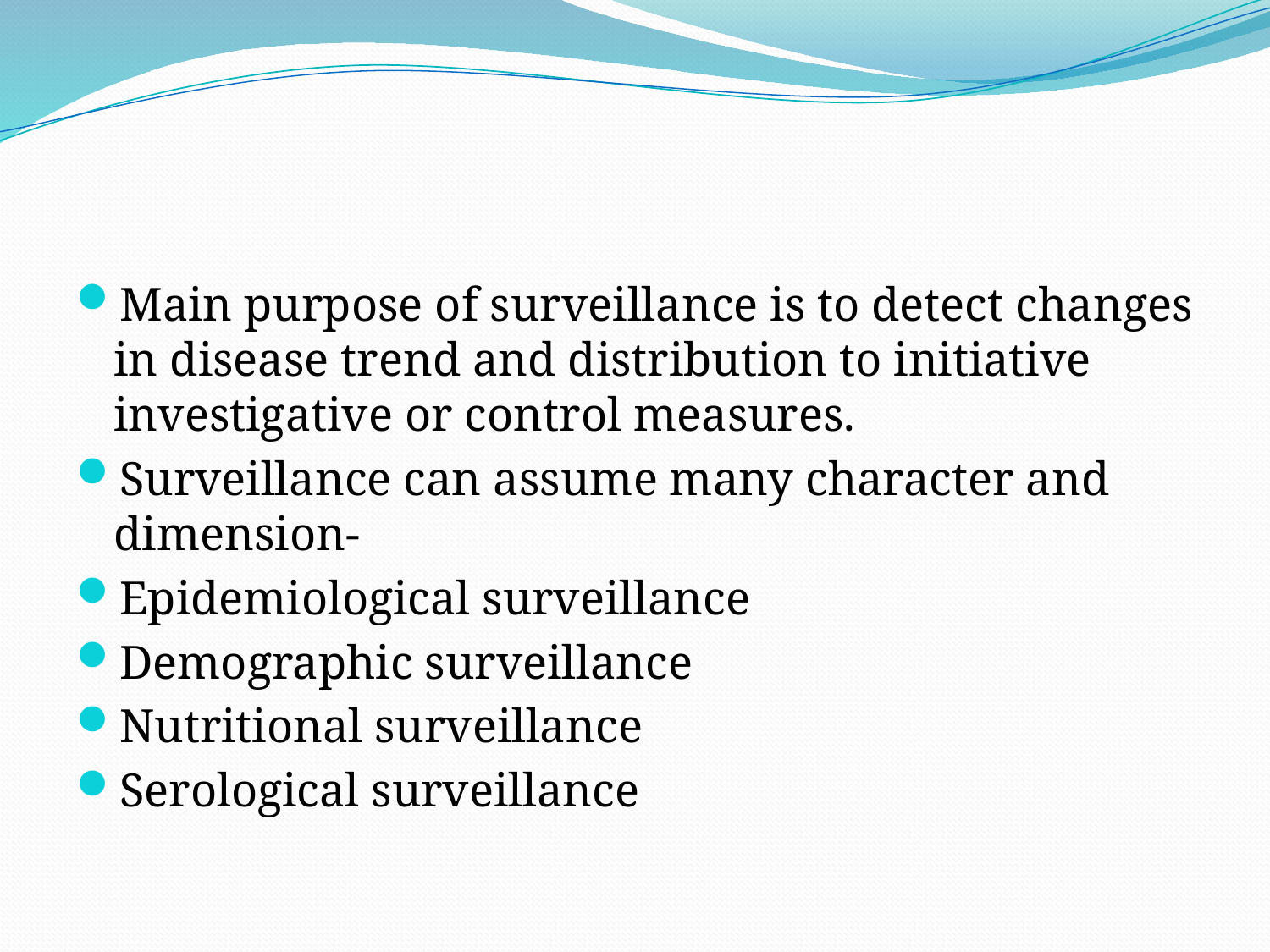

Main purpose of surveillance is to detect changes in disease trend and distribution to initiative investigative or control measures.
Surveillance can assume many character and dimension-
Epidemiological surveillance
Demographic surveillance
Nutritional surveillance
Serological surveillance